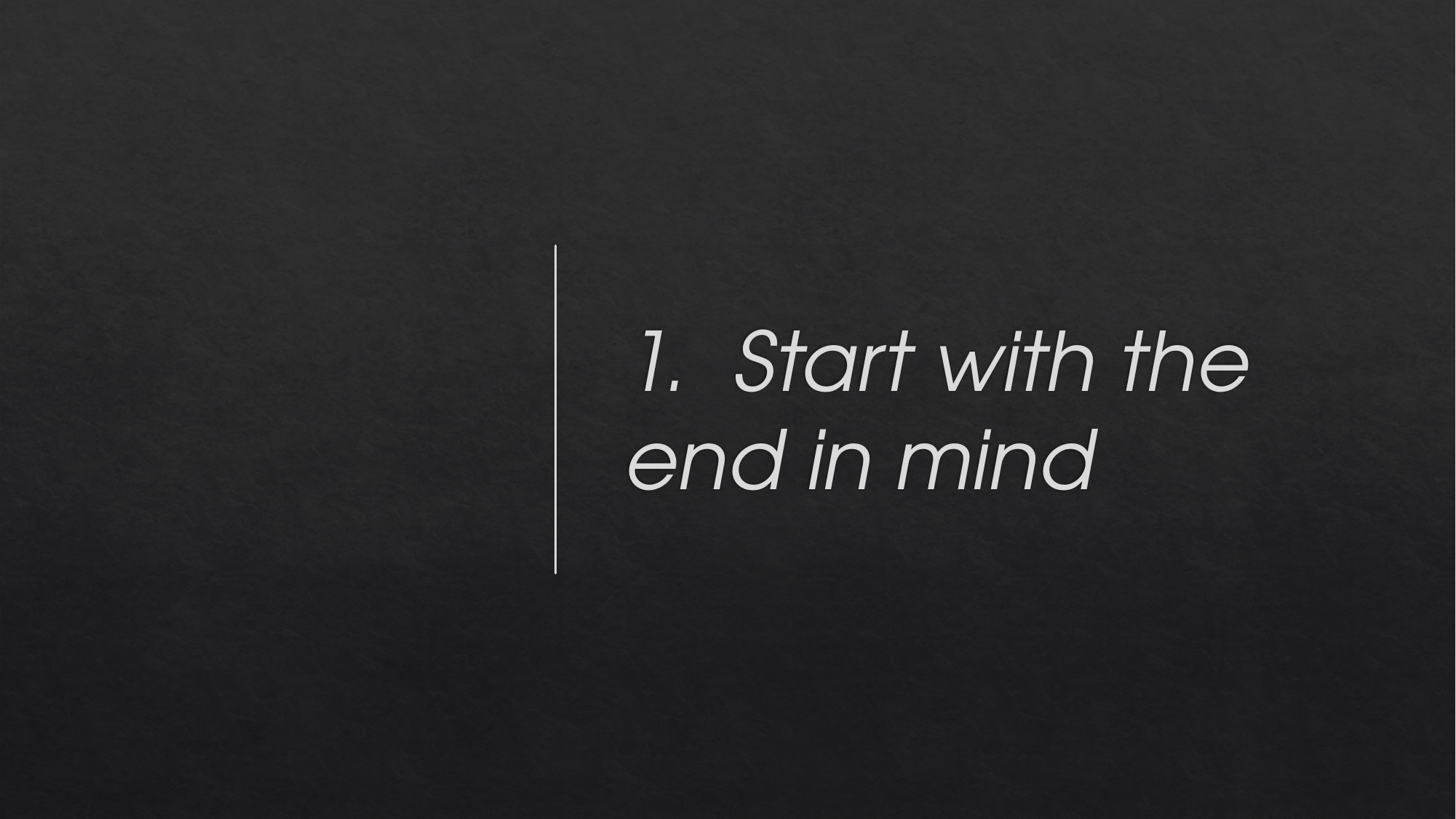

# 1.	Start with the end in mind